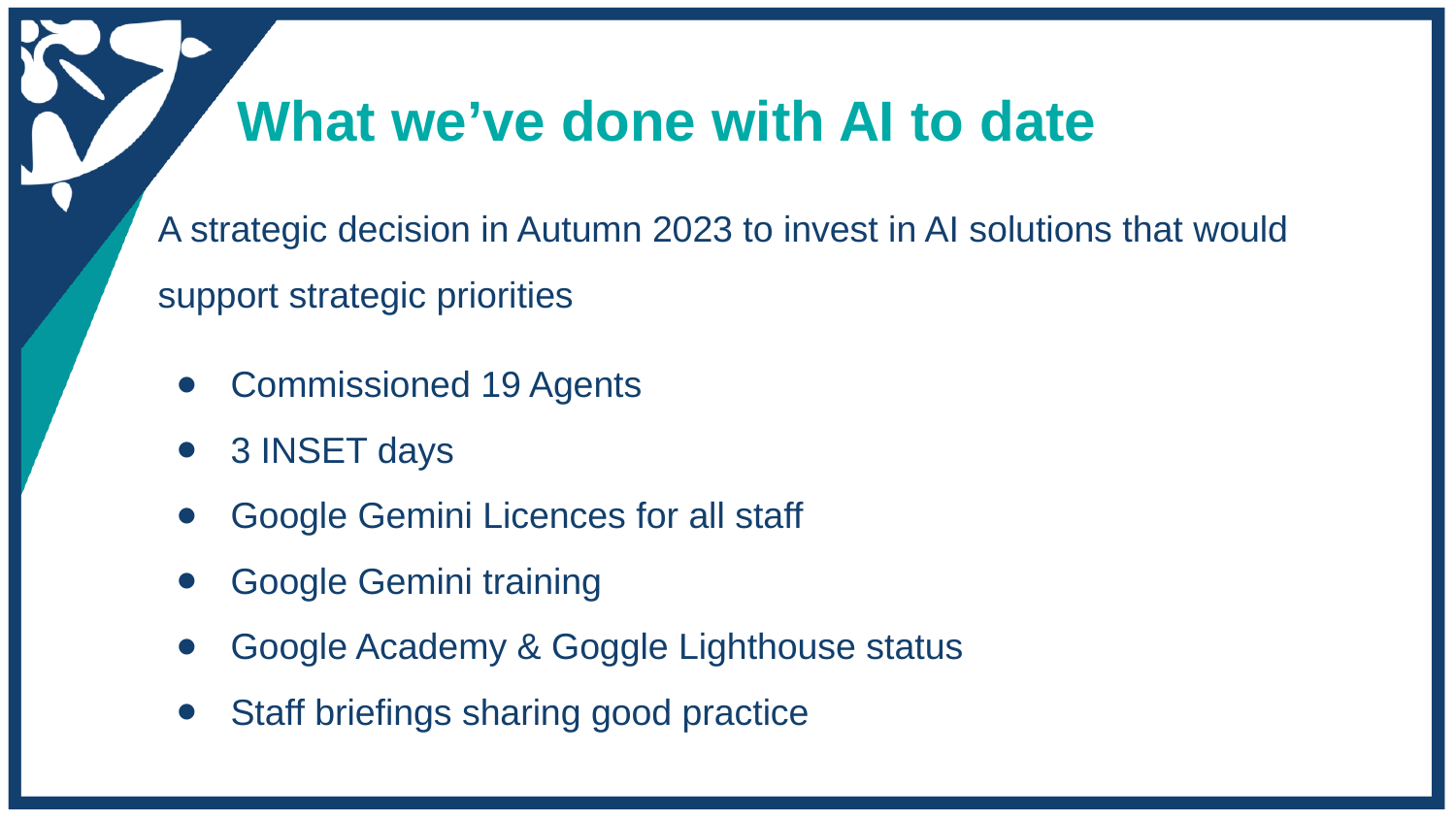

# What we’ve done with AI to date
A strategic decision in Autumn 2023 to invest in AI solutions that would support strategic priorities
Commissioned 19 Agents
3 INSET days
Google Gemini Licences for all staff
Google Gemini training
Google Academy & Goggle Lighthouse status
Staff briefings sharing good practice